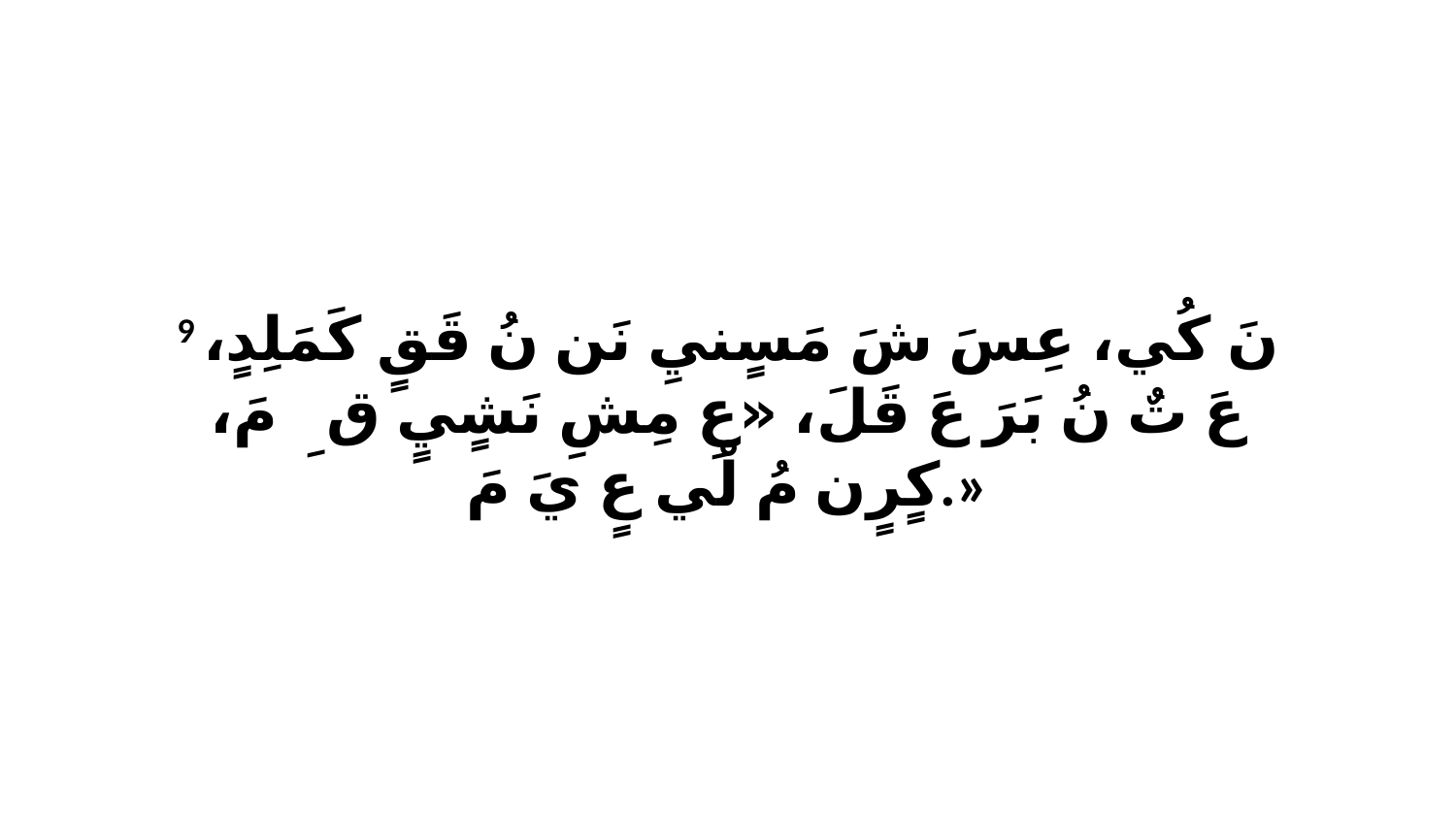

9 نَ كُي، عِسَ شَ مَسٍنيِ نَن نُ قَقٍ كَمَلِدٍ، عَ تٌ نُ بَرَ عَ قَلَ، «عِ مِشِ نَشٍيٍ قِ ﭑ مَ، كٍرٍن مُ لْي عٍ يَ مَ.»